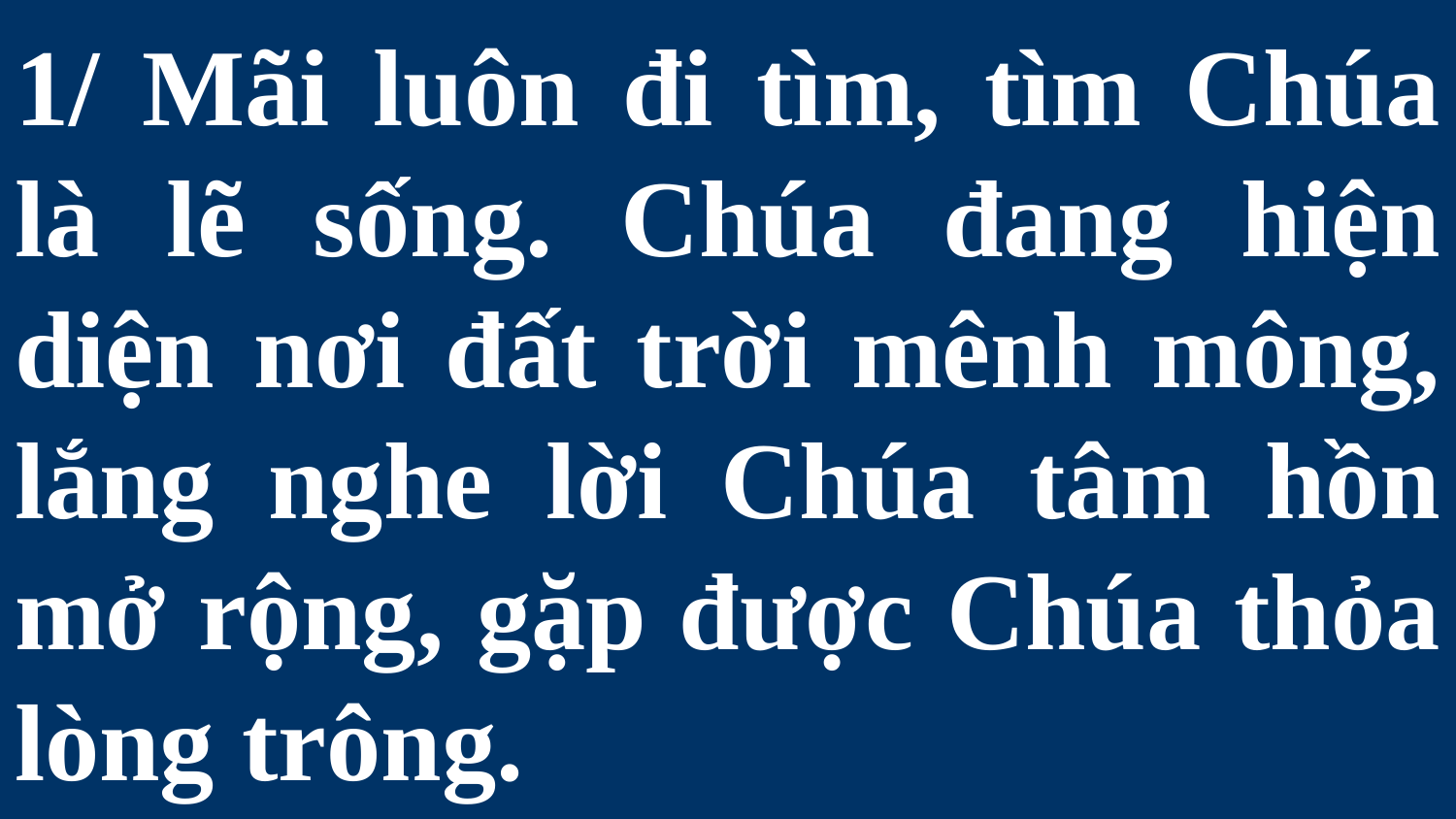

# 1/ Mãi luôn đi tìm, tìm Chúa là lẽ sống. Chúa đang hiện diện nơi đất trời mênh mông, lắng nghe lời Chúa tâm hồn mở rộng, gặp được Chúa thỏa lòng trông.